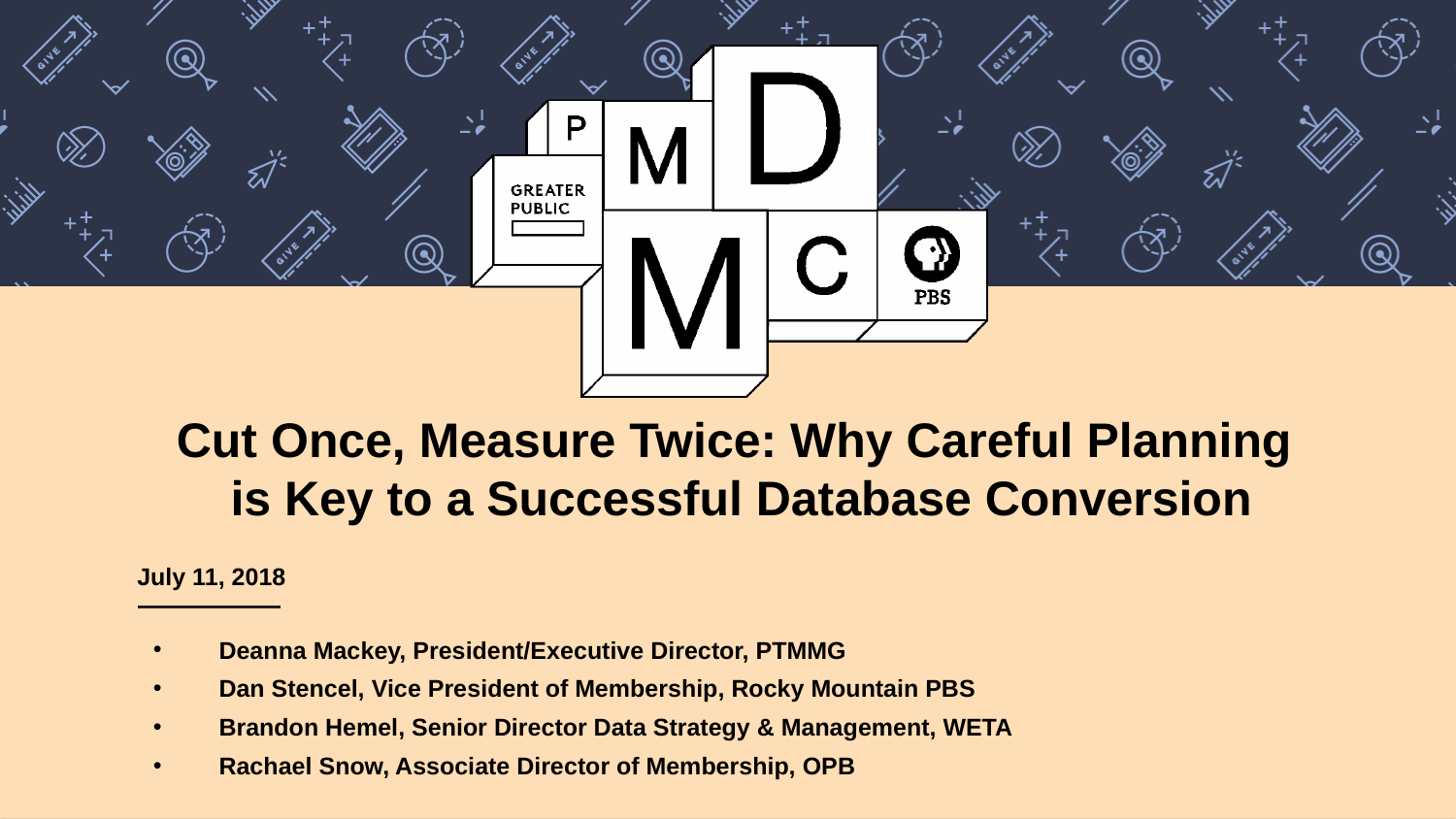

Cut Once, Measure Twice: Why Careful Planning
is Key to a Successful Database Conversion
July 11, 2018
Deanna Mackey, President/Executive Director, PTMMG
Dan Stencel, Vice President of Membership, Rocky Mountain PBS
Brandon Hemel, Senior Director Data Strategy & Management, WETA
Rachael Snow, Associate Director of Membership, OPB